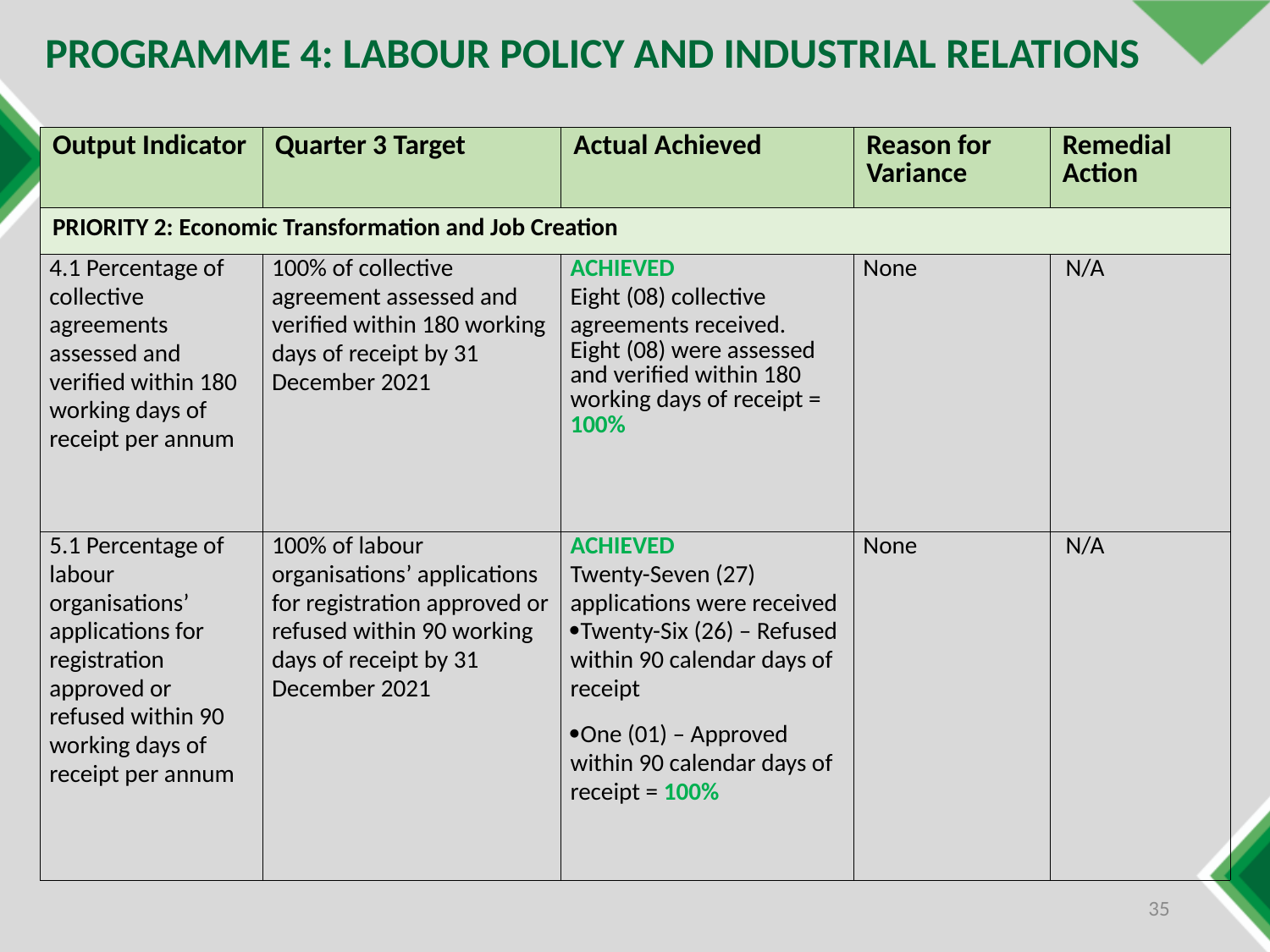

PROGRAMME 4: LABOUR POLICY AND INDUSTRIAL RELATIONS
| Output Indicator | Quarter 3 Target | Actual Achieved | Reason for Variance | Remedial Action |
| --- | --- | --- | --- | --- |
| PRIORITY 2: Economic Transformation and Job Creation |  |  |  |  |
| 4.1 Percentage of collective agreements assessed and verified within 180 working days of receipt per annum | 100% of collective agreement assessed and verified within 180 working days of receipt by 31 December 2021 | ACHIEVED Eight (08) collective agreements received. Eight (08) were assessed and verified within 180 working days of receipt = 100% | None | N/A |
| 5.1 Percentage of labour organisations’ applications for registration approved or refused within 90 working days of receipt per annum | 100% of labour organisations’ applications for registration approved or refused within 90 working days of receipt by 31 December 2021 | ACHIEVED Twenty-Seven (27) applications were received Twenty-Six (26) – Refused within 90 calendar days of receipt One (01) – Approved within 90 calendar days of receipt = 100% | None | N/A |
35